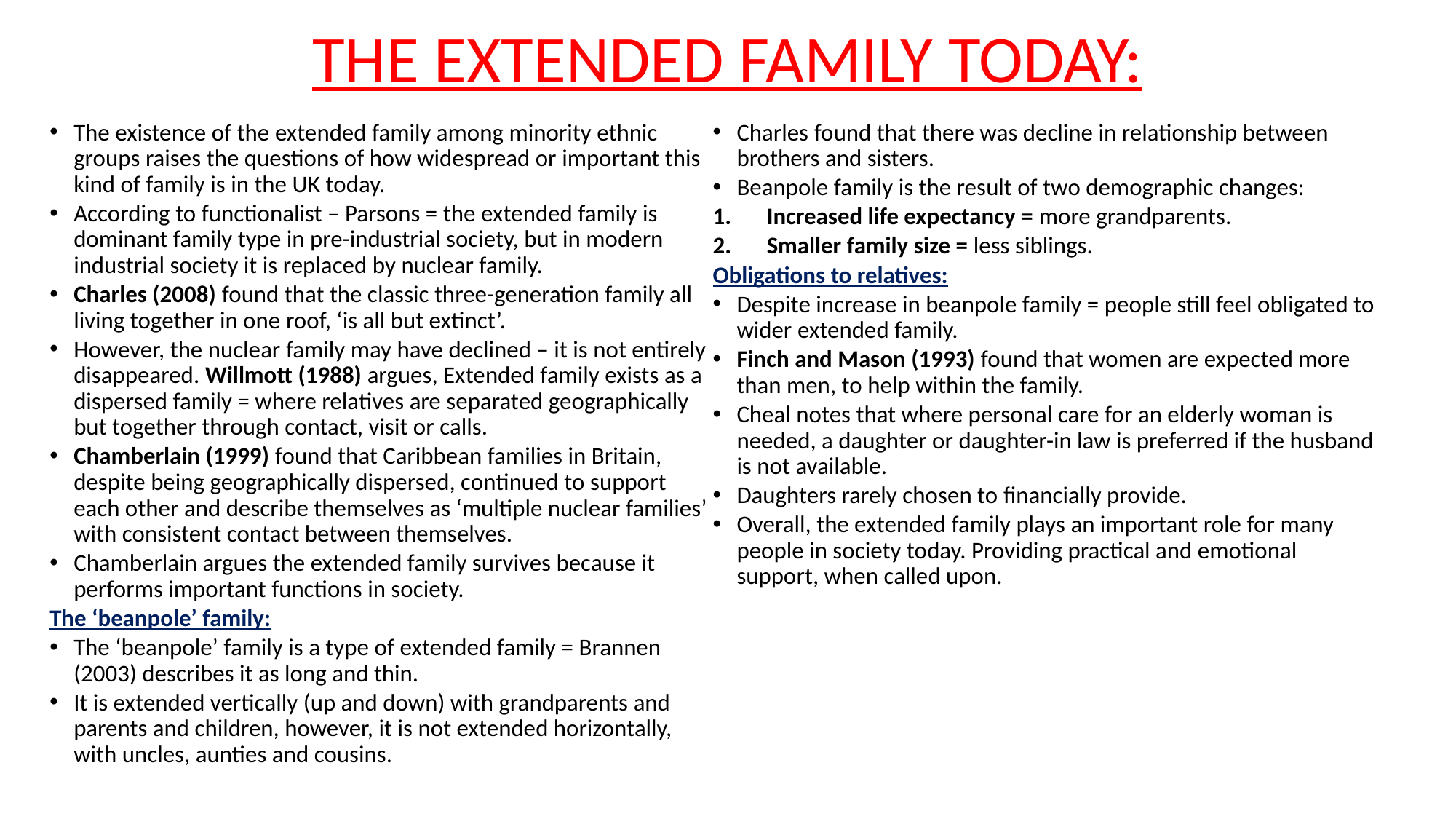

# THE EXTENDED FAMILY TODAY:
The existence of the extended family among minority ethnic groups raises the questions of how widespread or important this kind of family is in the UK today.
According to functionalist – Parsons = the extended family is dominant family type in pre-industrial society, but in modern industrial society it is replaced by nuclear family.
Charles (2008) found that the classic three-generation family all living together in one roof, ‘is all but extinct’.
However, the nuclear family may have declined – it is not entirely disappeared. Willmott (1988) argues, Extended family exists as a dispersed family = where relatives are separated geographically but together through contact, visit or calls.
Chamberlain (1999) found that Caribbean families in Britain, despite being geographically dispersed, continued to support each other and describe themselves as ‘multiple nuclear families’ with consistent contact between themselves.
Chamberlain argues the extended family survives because it performs important functions in society.
The ‘beanpole’ family:
The ‘beanpole’ family is a type of extended family = Brannen (2003) describes it as long and thin.
It is extended vertically (up and down) with grandparents and parents and children, however, it is not extended horizontally, with uncles, aunties and cousins.
Charles found that there was decline in relationship between brothers and sisters.
Beanpole family is the result of two demographic changes:
Increased life expectancy = more grandparents.
Smaller family size = less siblings.
Obligations to relatives:
Despite increase in beanpole family = people still feel obligated to wider extended family.
Finch and Mason (1993) found that women are expected more than men, to help within the family.
Cheal notes that where personal care for an elderly woman is needed, a daughter or daughter-in law is preferred if the husband is not available.
Daughters rarely chosen to financially provide.
Overall, the extended family plays an important role for many people in society today. Providing practical and emotional support, when called upon.